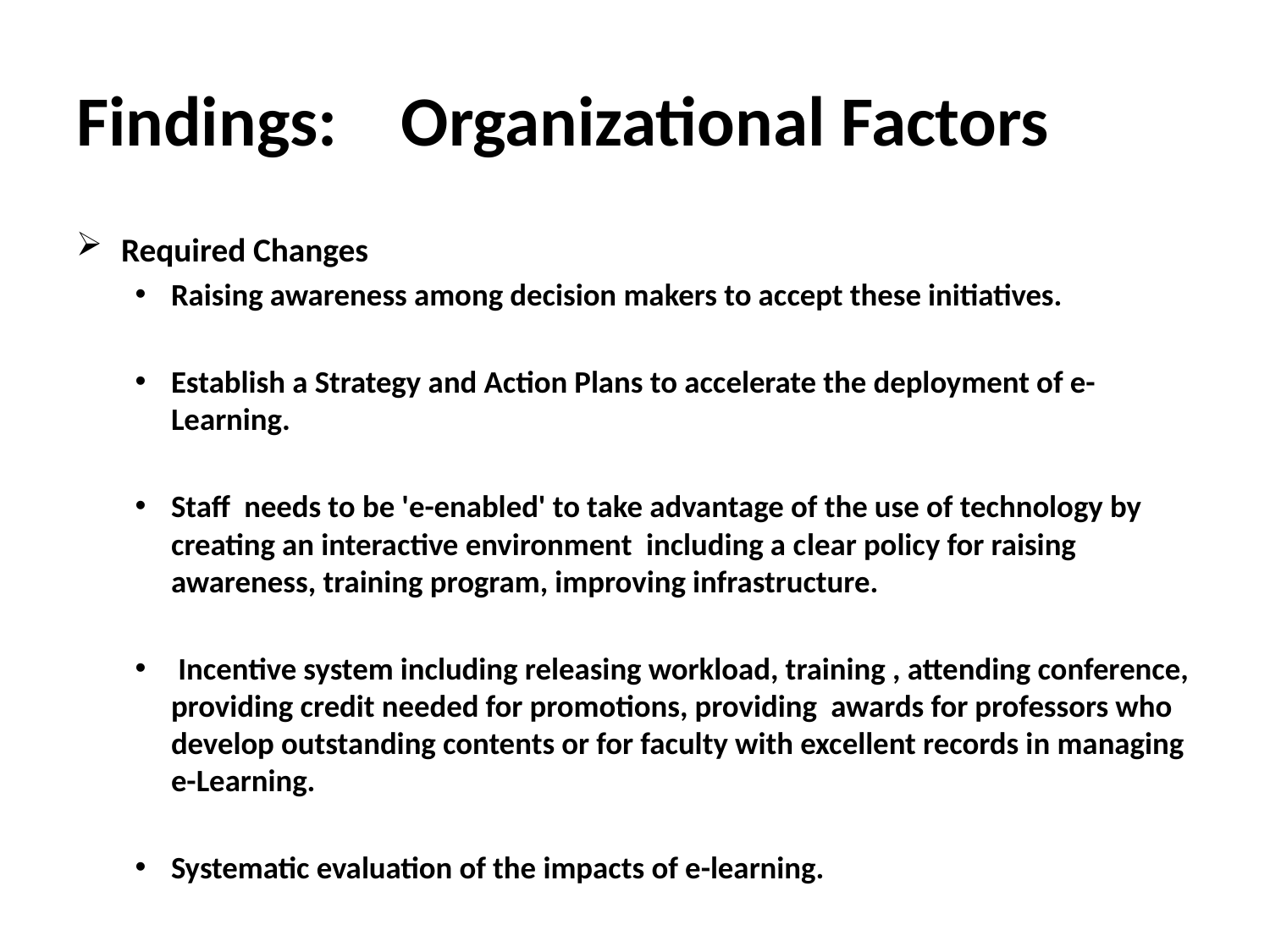

# Findings:    Organizational Factors
Required Changes
Raising awareness among decision makers to accept these initiatives.

Establish a Strategy and Action Plans to accelerate the deployment of e-Learning.

Staff  needs to be 'e-enabled' to take advantage of the use of technology by creating an interactive environment  including a clear policy for raising awareness, training program, improving infrastructure.

 Incentive system including releasing workload, training , attending conference, providing credit needed for promotions, providing  awards for professors who develop outstanding contents or for faculty with excellent records in managing e-Learning.

Systematic evaluation of the impacts of e-learning.